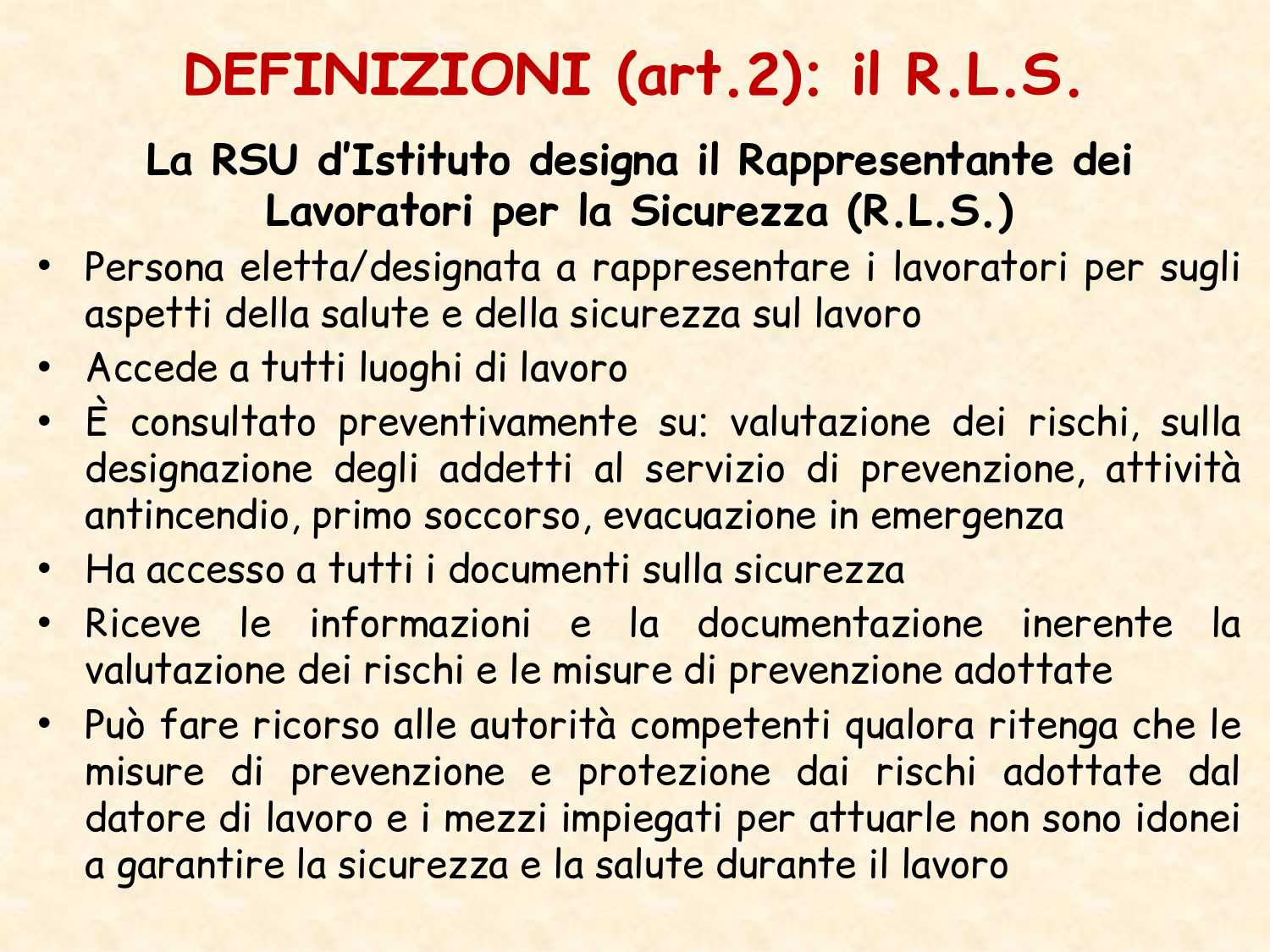

# DEFINIZIONI (art.2): il R.L.S.
La RSU d’Istituto designa il Rappresentante dei Lavoratori per la Sicurezza (R.L.S.)
Persona eletta/designata a rappresentare i lavoratori per sugli aspetti della salute e della sicurezza sul lavoro
Accede a tutti luoghi di lavoro
È consultato preventivamente su: valutazione dei rischi, sulla designazione degli addetti al servizio di prevenzione, attività antincendio, primo soccorso, evacuazione in emergenza
Ha accesso a tutti i documenti sulla sicurezza
Riceve le informazioni e la documentazione inerente la valutazione dei rischi e le misure di prevenzione adottate
Può fare ricorso alle autorità competenti qualora ritenga che le misure di prevenzione e protezione dai rischi adottate dal datore di lavoro e i mezzi impiegati per attuarle non sono idonei a garantire la sicurezza e la salute durante il lavoro